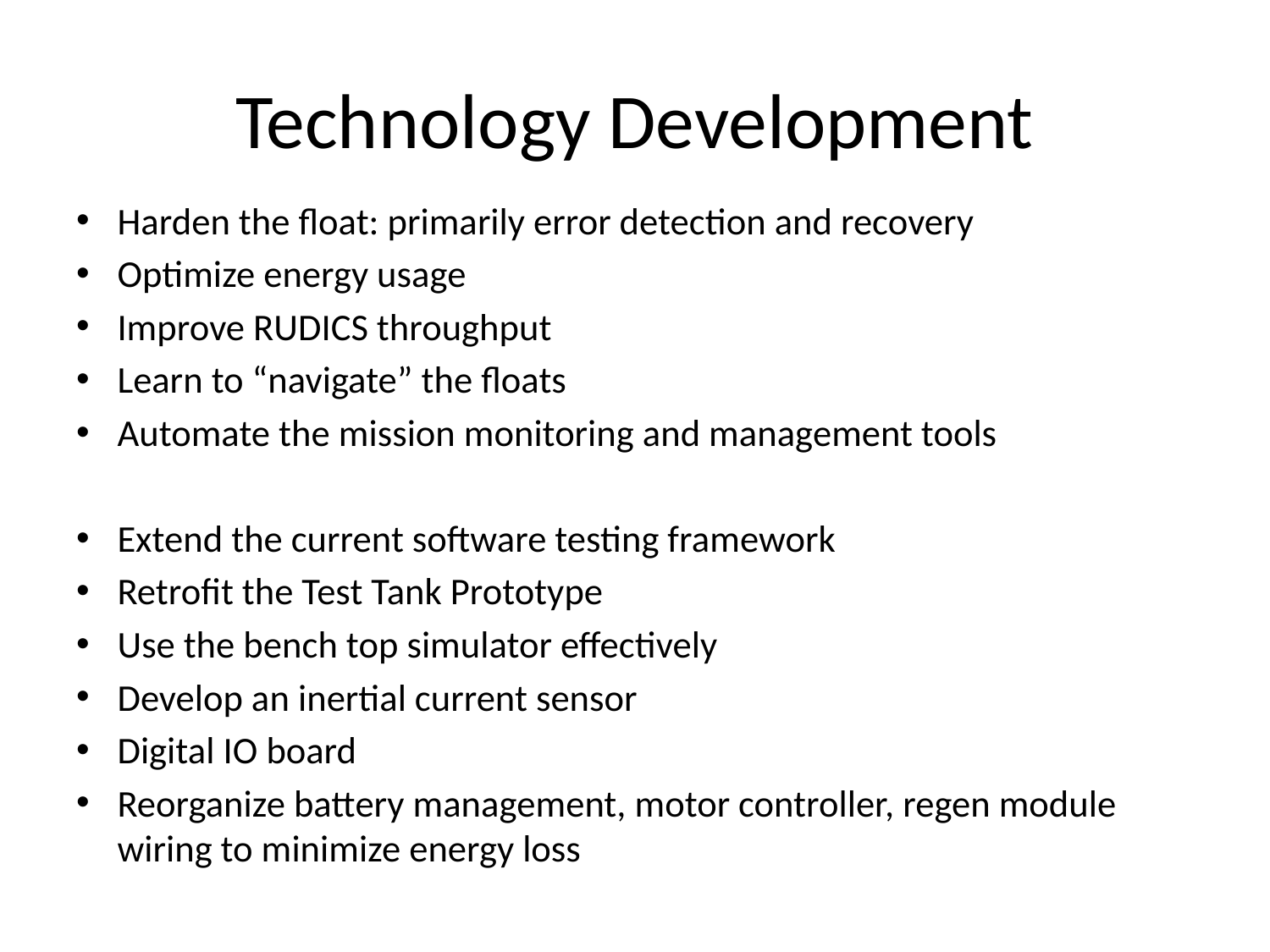

# Technology Development
Harden the float: primarily error detection and recovery
Optimize energy usage
Improve RUDICS throughput
Learn to “navigate” the floats
Automate the mission monitoring and management tools

Extend the current software testing framework
Retrofit the Test Tank Prototype
Use the bench top simulator effectively
Develop an inertial current sensor
Digital IO board
Reorganize battery management, motor controller, regen module wiring to minimize energy loss